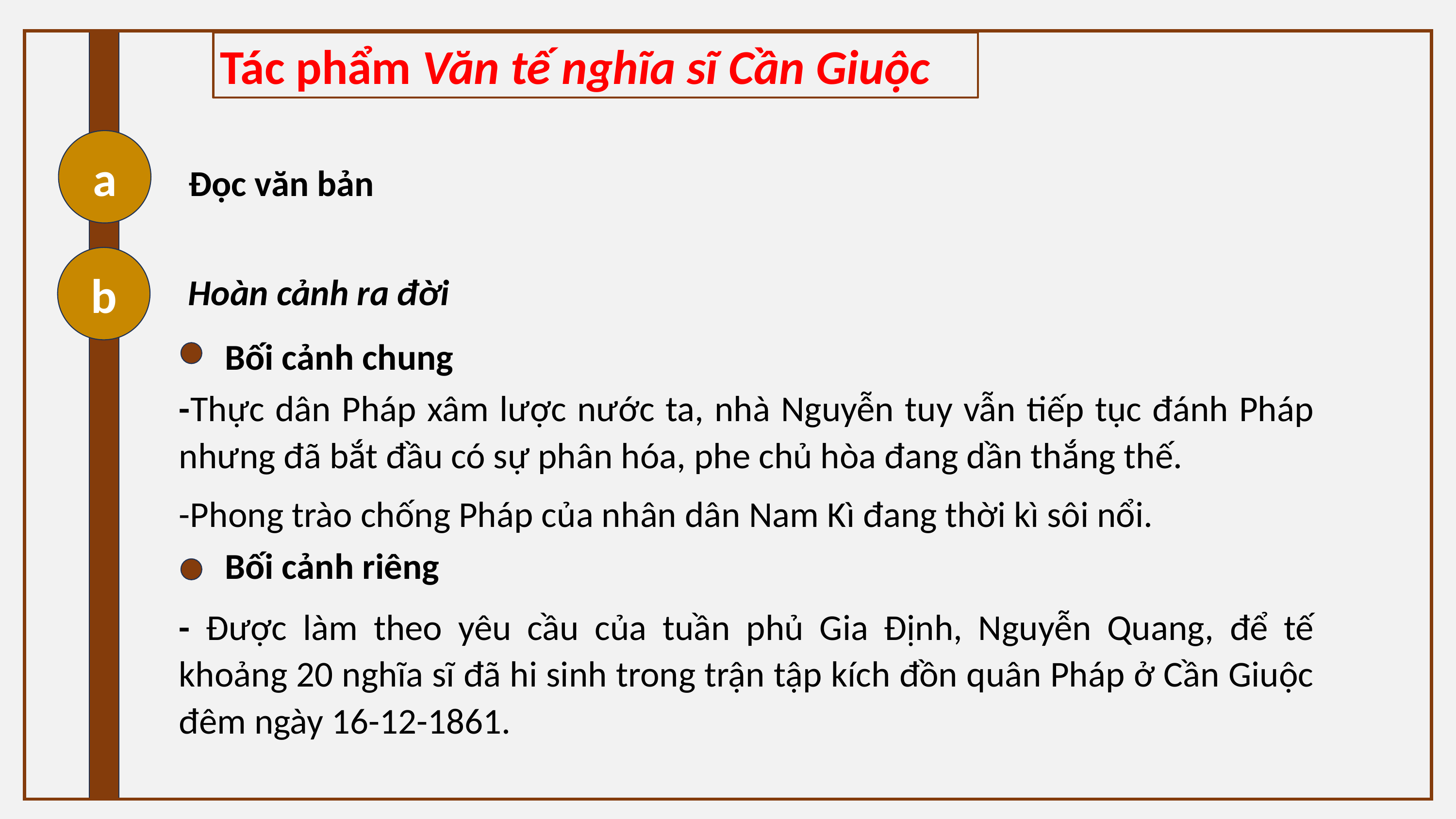

Tác phẩm Văn tế nghĩa sĩ Cần Giuộc
a
Đọc văn bản
b
Hoàn cảnh ra đời
Bối cảnh chung

-Thực dân Pháp xâm lược nước ta, nhà Nguyễn tuy vẫn tiếp tục đánh Pháp nhưng đã bắt đầu có sự phân hóa, phe chủ hòa đang dần thắng thế.
-Phong trào chống Pháp của nhân dân Nam Kì đang thời kì sôi nổi.
Bối cảnh riêng

- Được làm theo yêu cầu của tuần phủ Gia Định, Nguyễn Quang, để tế khoảng 20 nghĩa sĩ đã hi sinh trong trận tập kích đồn quân Pháp ở Cần Giuộc đêm ngày 16-12-1861.